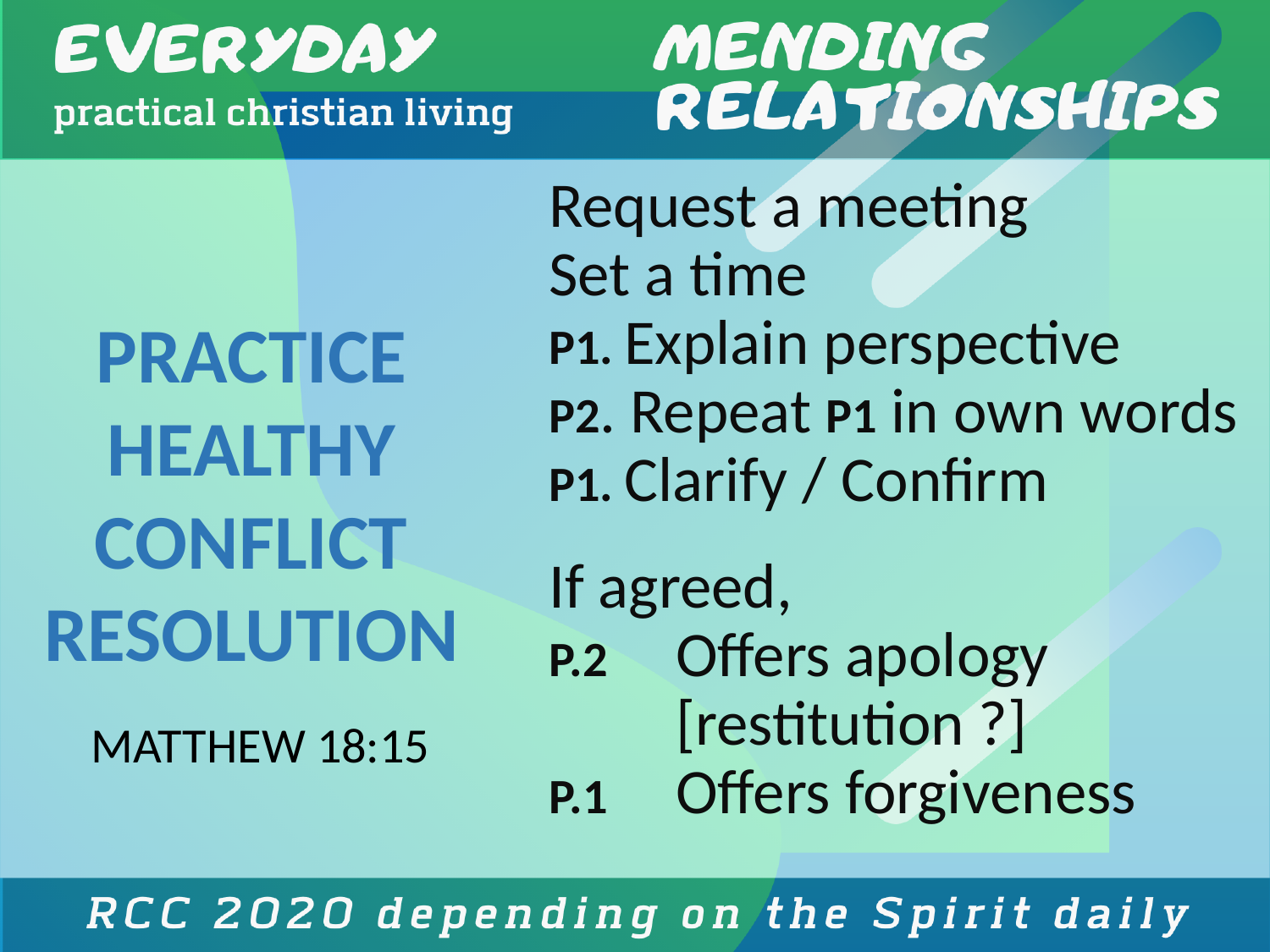

PRACTICE
HEALTHY CONFLICT RESOLUTION
MATTHEW 18:15
# Request a meeting Set a time P1. Explain perspective P2. Repeat P1 in own words P1. Clarify / Confirm If agreed, P.2	Offers apology [restitution ?] P.1	Offers forgiveness